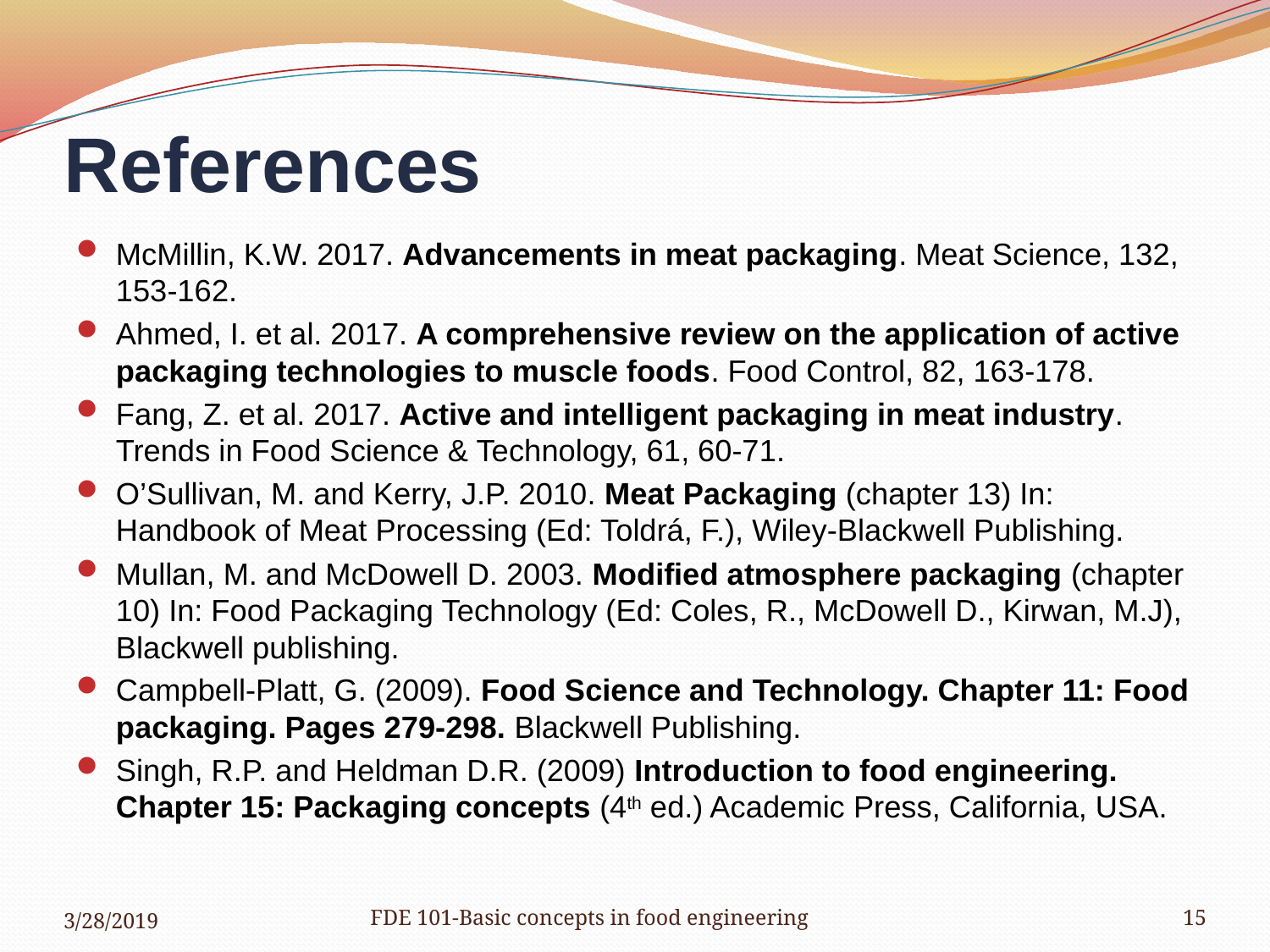

# References
McMillin, K.W. 2017. Advancements in meat packaging. Meat Science, 132, 153-162.
Ahmed, I. et al. 2017. A comprehensive review on the application of active packaging technologies to muscle foods. Food Control, 82, 163-178.
Fang, Z. et al. 2017. Active and intelligent packaging in meat industry. Trends in Food Science & Technology, 61, 60-71.
O’Sullivan, M. and Kerry, J.P. 2010. Meat Packaging (chapter 13) In: Handbook of Meat Processing (Ed: Toldrá, F.), Wiley-Blackwell Publishing.
Mullan, M. and McDowell D. 2003. Modified atmosphere packaging (chapter 10) In: Food Packaging Technology (Ed: Coles, R., McDowell D., Kirwan, M.J), Blackwell publishing.
Campbell-Platt, G. (2009). Food Science and Technology. Chapter 11: Food packaging. Pages 279-298. Blackwell Publishing.
Singh, R.P. and Heldman D.R. (2009) Introduction to food engineering. Chapter 15: Packaging concepts (4th ed.) Academic Press, California, USA.

3/28/2019
FDE 101-Basic concepts in food engineering
15